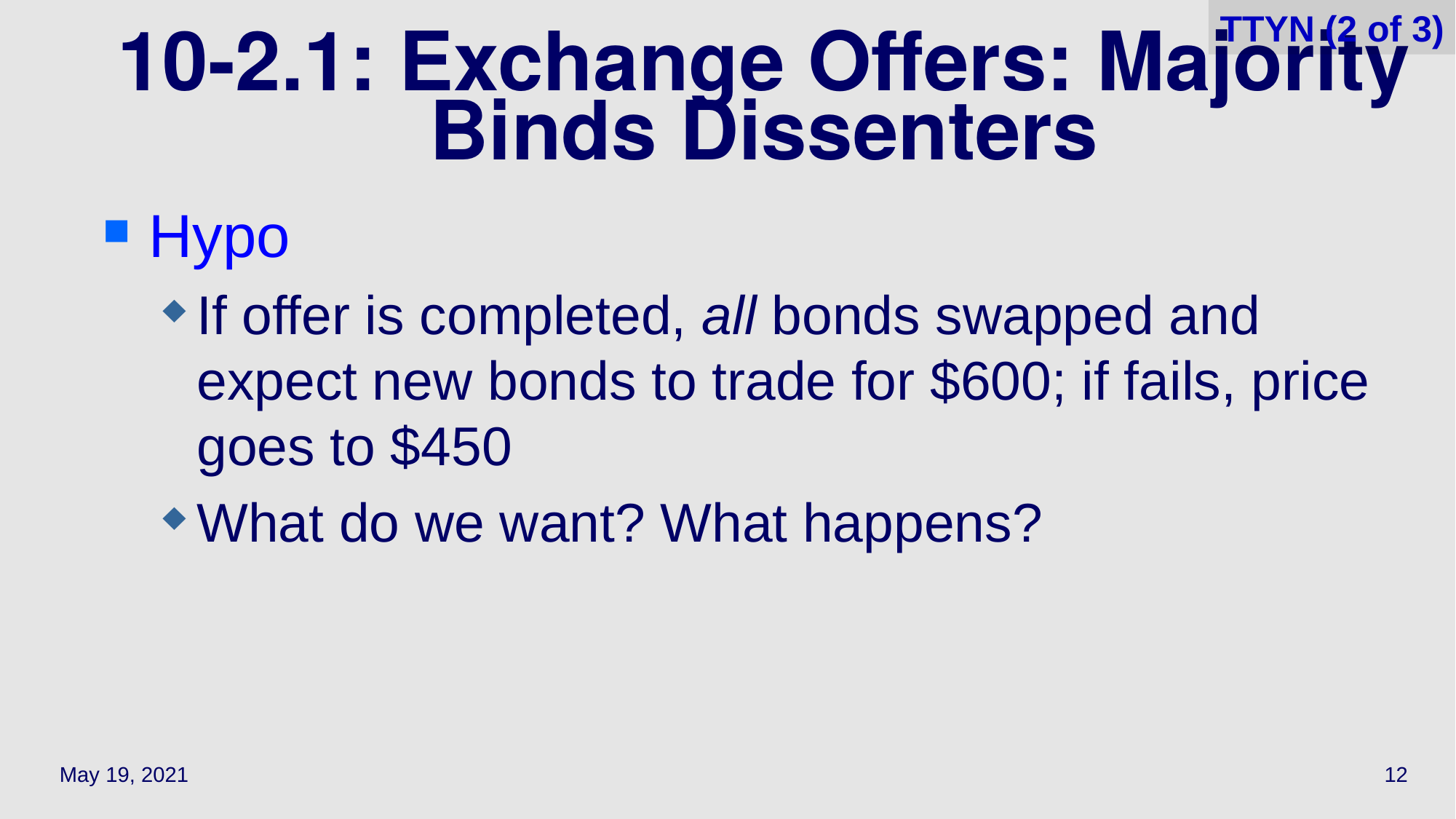

TTYN (2 of 3)
# 10-2.1: Exchange Offers: Majority Binds Dissenters
Hypo
If offer is completed, all bonds swapped and expect new bonds to trade for $600; if fails, price goes to $450
What do we want? What happens?
May 19, 2021
12